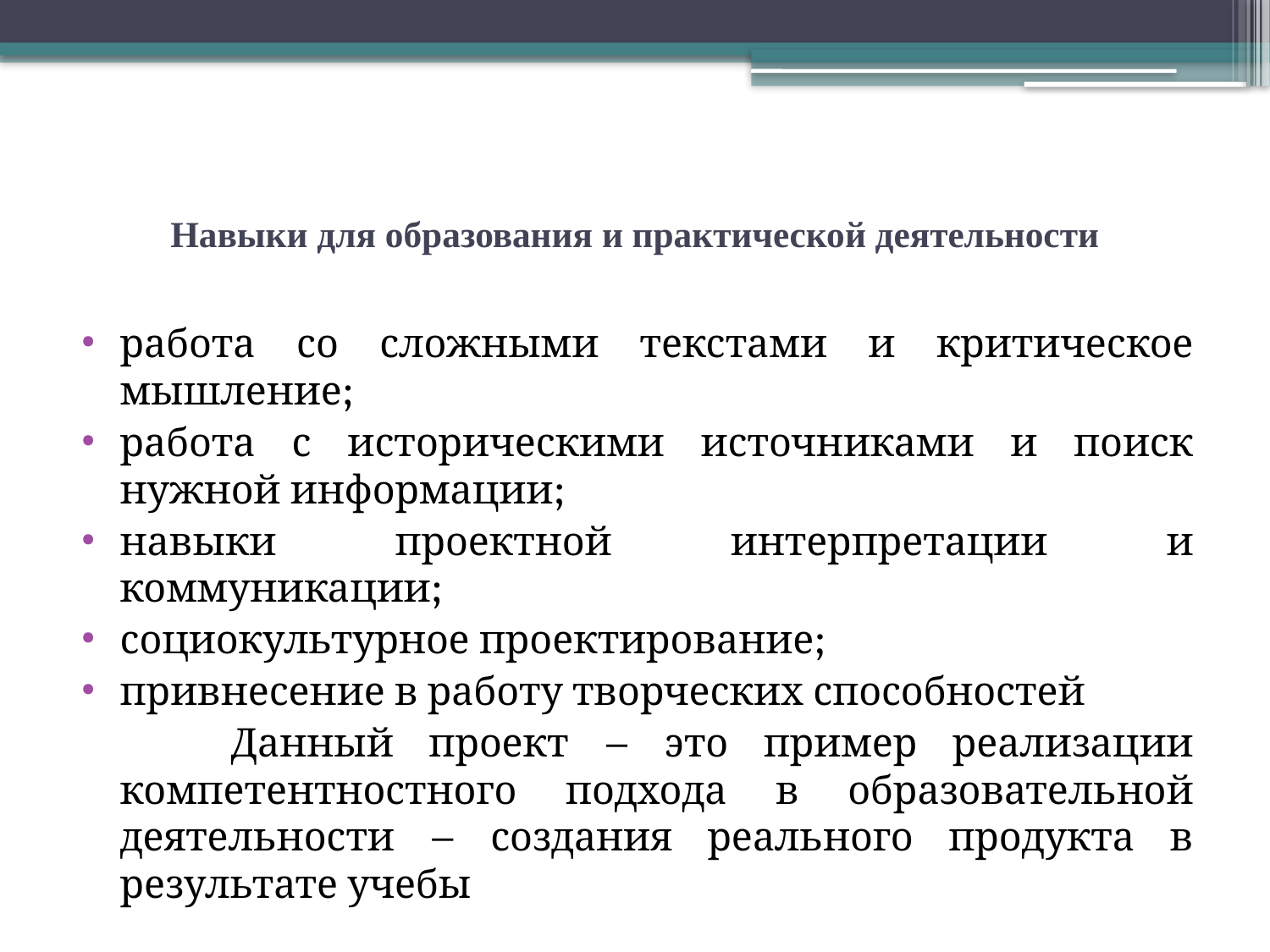

# Навыки для образования и практической деятельности
работа со сложными текстами и критическое мышление;
работа с историческими источниками и поиск нужной информации;
навыки проектной интерпретации и коммуникации;
социокультурное проектирование;
привнесение в работу творческих способностей
    Данный проект – это пример реализации компетентностного подхода в образовательной деятельности – создания реального продукта в результате учебы